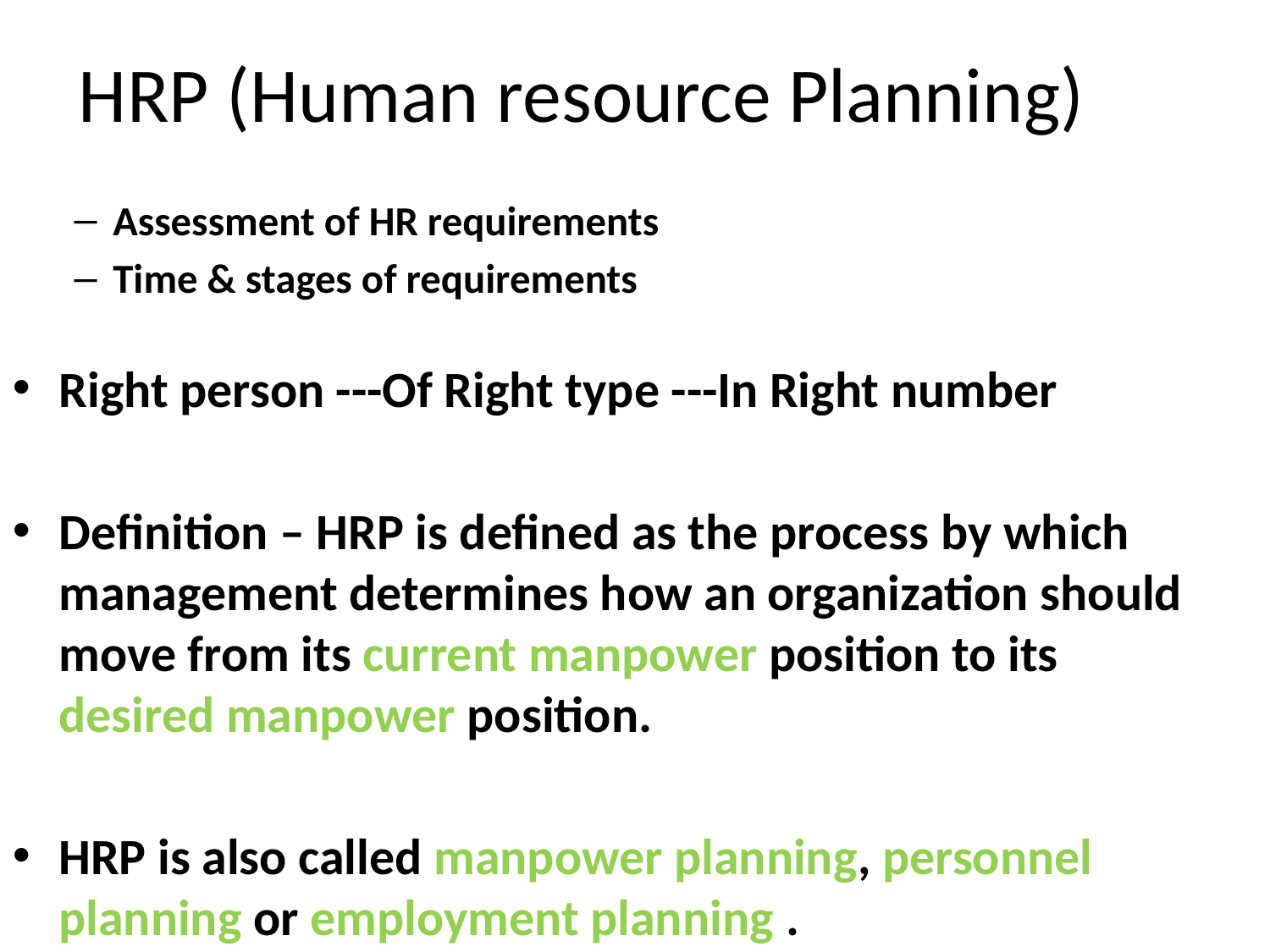

# HRP (Human resource Planning)

Assessment of HR requirements
Time & stages of requirements

Right person ---Of Right type ---In Right number

Definition – HRP is defined as the process by which management determines how an organization should move from its current manpower position to its desired manpower position.

HRP is also called manpower planning, personnel planning or employment planning .